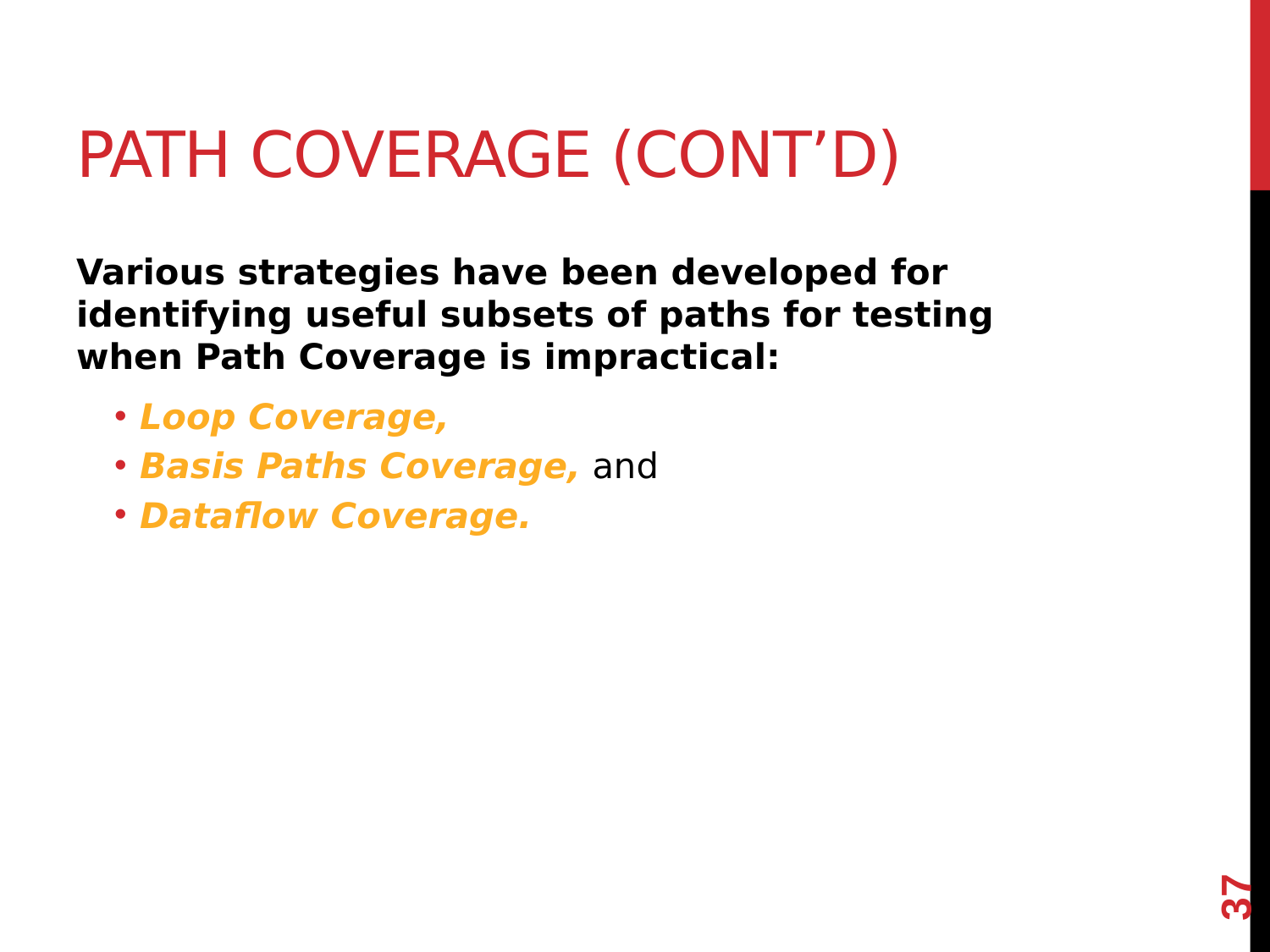

# Path Coverage (cont’d)
Various strategies have been developed for identifying useful subsets of paths for testing when Path Coverage is impractical:
Loop Coverage,
Basis Paths Coverage, and
Dataflow Coverage.

37